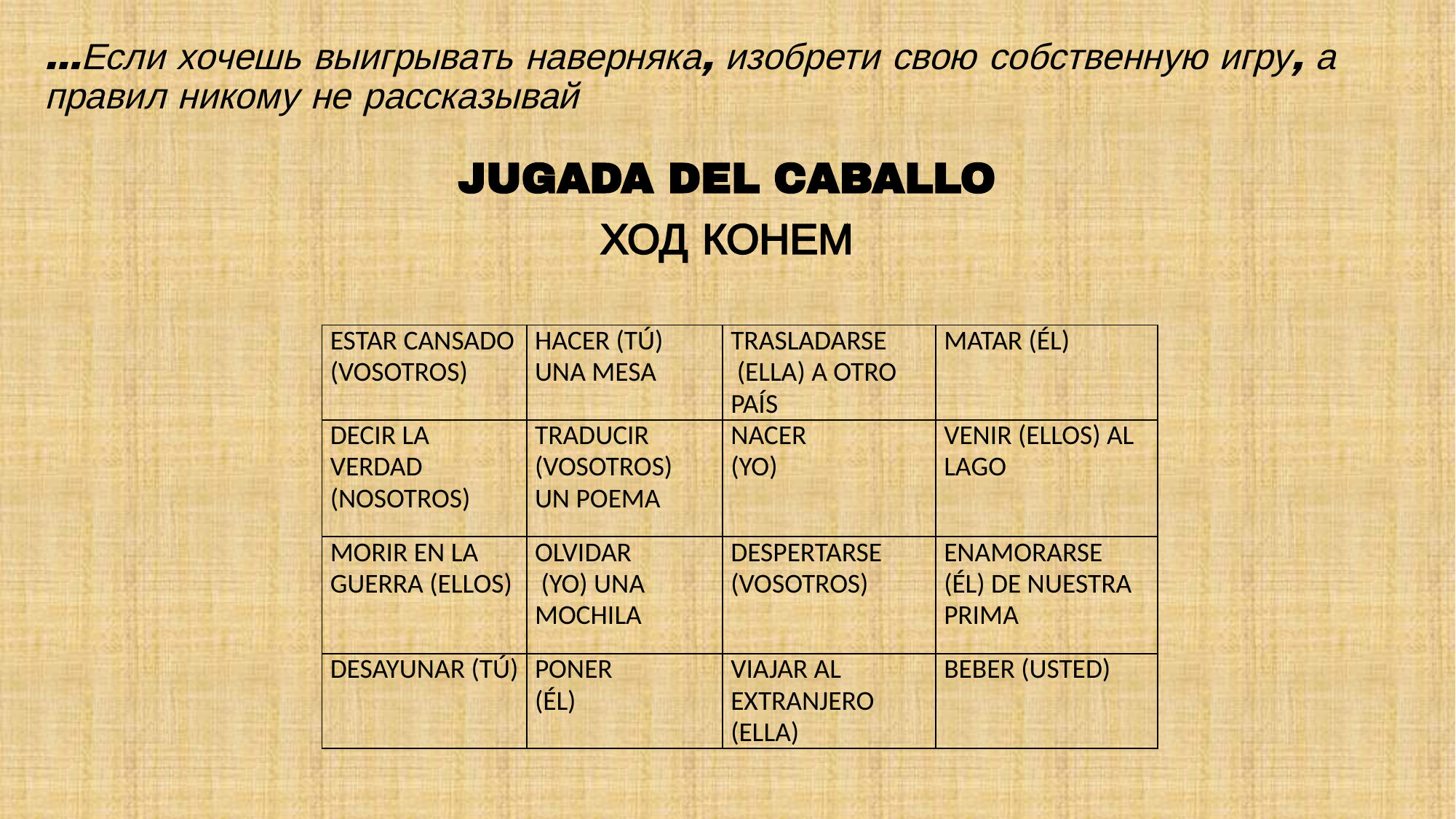

…Если хочешь выигрывать наверняка, изобрети свою собственную игру, а правил никому не рассказывай
JUGADA DEL CABALLO
ХОД КОНЕМ

| ESTAR CANSADO (VOSOTROS) | HACER (TÚ) UNA MESA | TRASLADARSE (ELLA) A OTRO PAÍS | MATAR (ÉL) |
| --- | --- | --- | --- |
| DECIR LA VERDAD (NOSOTROS) | TRADUCIR (VOSOTROS) UN POEMA | NACER (YO) | VENIR (ELLOS) AL LAGO |
| MORIR EN LA GUERRA (ELLOS) | OLVIDAR (YO) UNA MOCHILA | DESPERTARSE (VOSOTROS) | ENAMORARSE (ÉL) DE NUESTRA PRIMA |
| DESAYUNAR (TÚ) | PONER (ÉL) | VIAJAR AL EXTRANJERO (ELLA) | BEBER (USTED) |